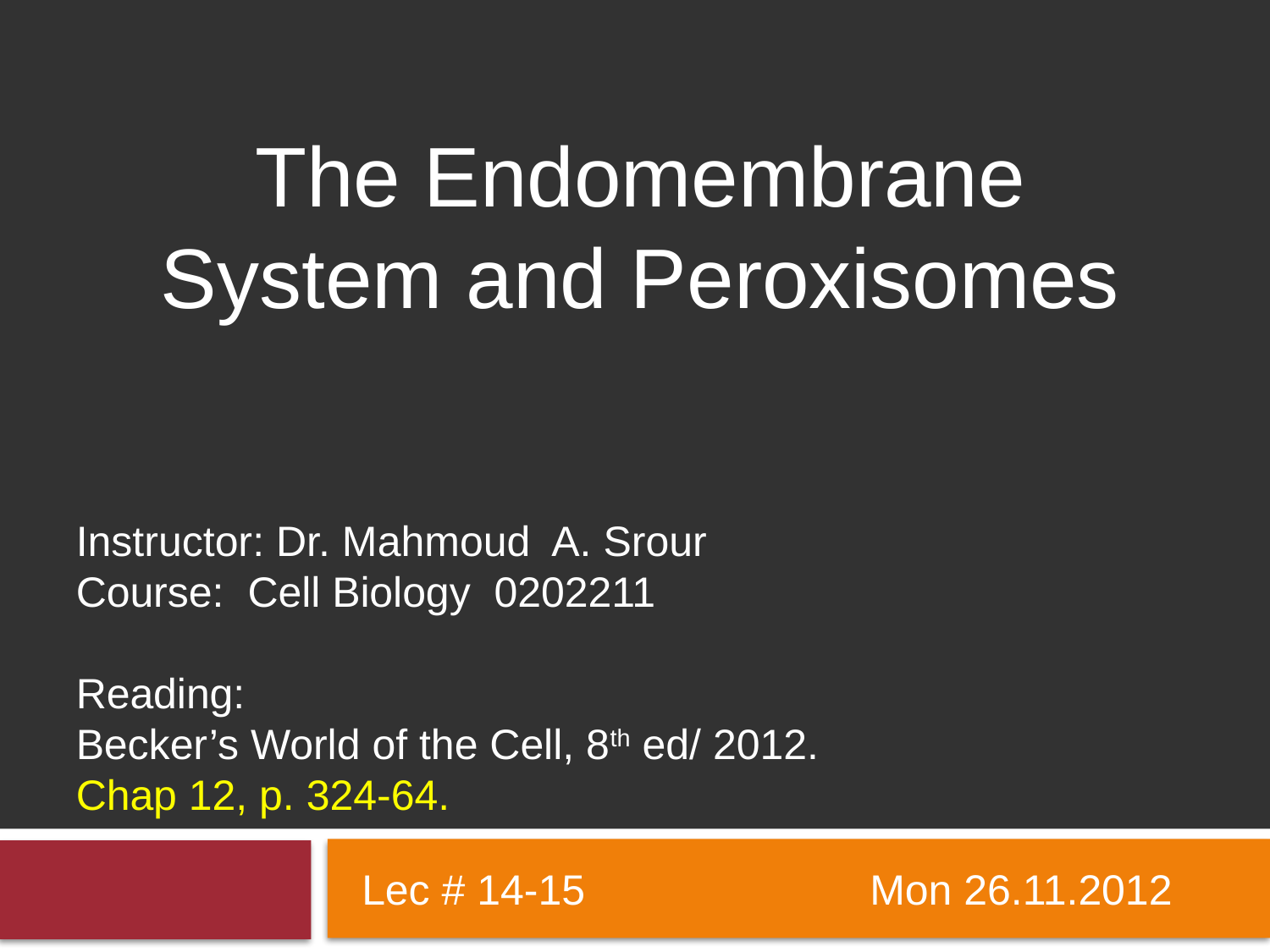

The Endomembrane System and Peroxisomes
Instructor: Dr. Mahmoud  A. Srour
Course:  Cell Biology  0202211

Reading:
Becker’s World of the Cell, 8th ed/ 2012.
Chap 12, p. 324-64.
Lec # 14-15			Mon 26.11.2012